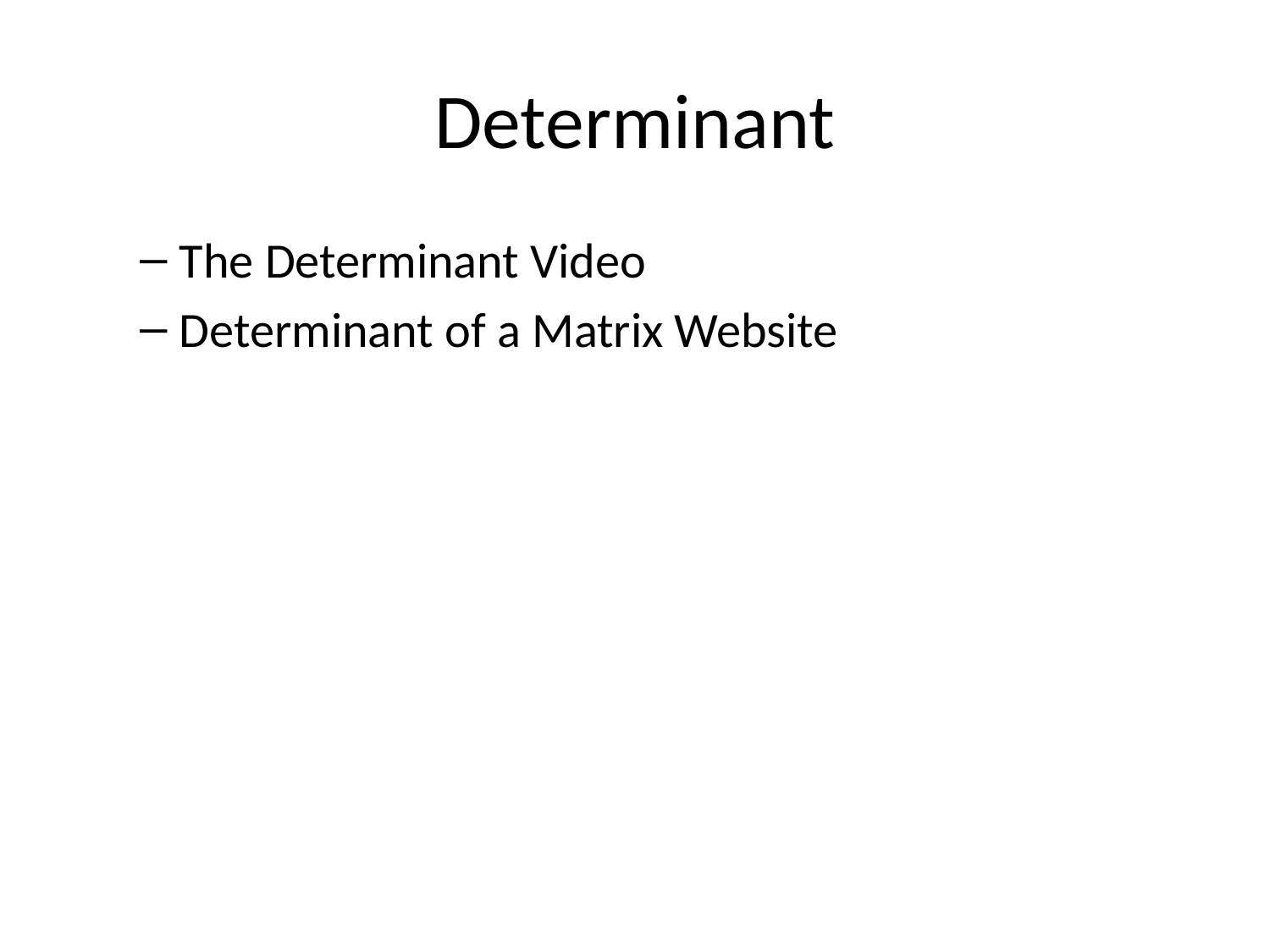

# Determinant
The Determinant Video
Determinant of a Matrix Website